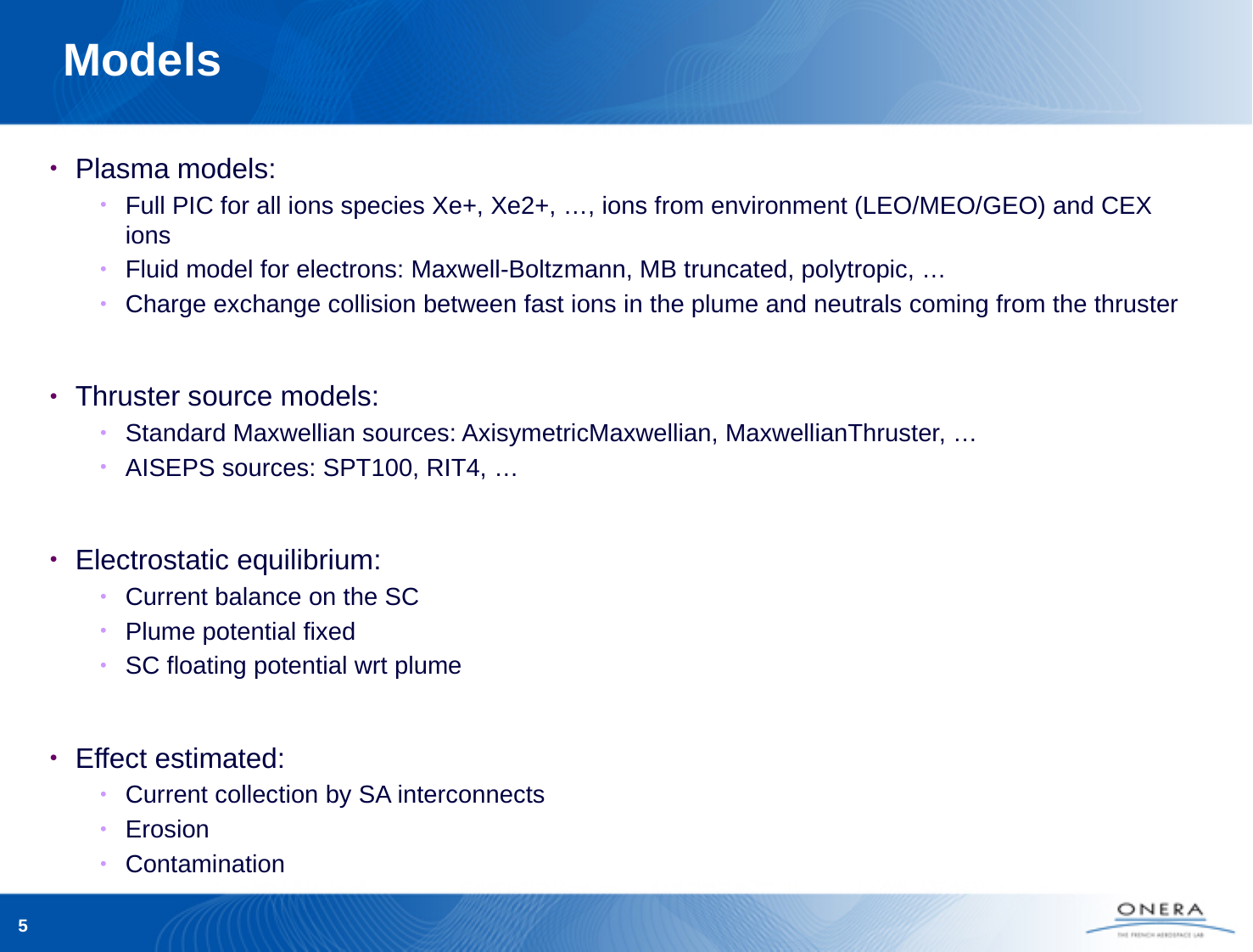

# Models
Plasma models:
Full PIC for all ions species Xe+, Xe2+, …, ions from environment (LEO/MEO/GEO) and CEX ions
Fluid model for electrons: Maxwell-Boltzmann, MB truncated, polytropic, …
Charge exchange collision between fast ions in the plume and neutrals coming from the thruster

Thruster source models:
Standard Maxwellian sources: AxisymetricMaxwellian, MaxwellianThruster, …
AISEPS sources: SPT100, RIT4, …

Electrostatic equilibrium:
Current balance on the SC
Plume potential fixed
SC floating potential wrt plume

Effect estimated:
Current collection by SA interconnects
Erosion
Contamination

5